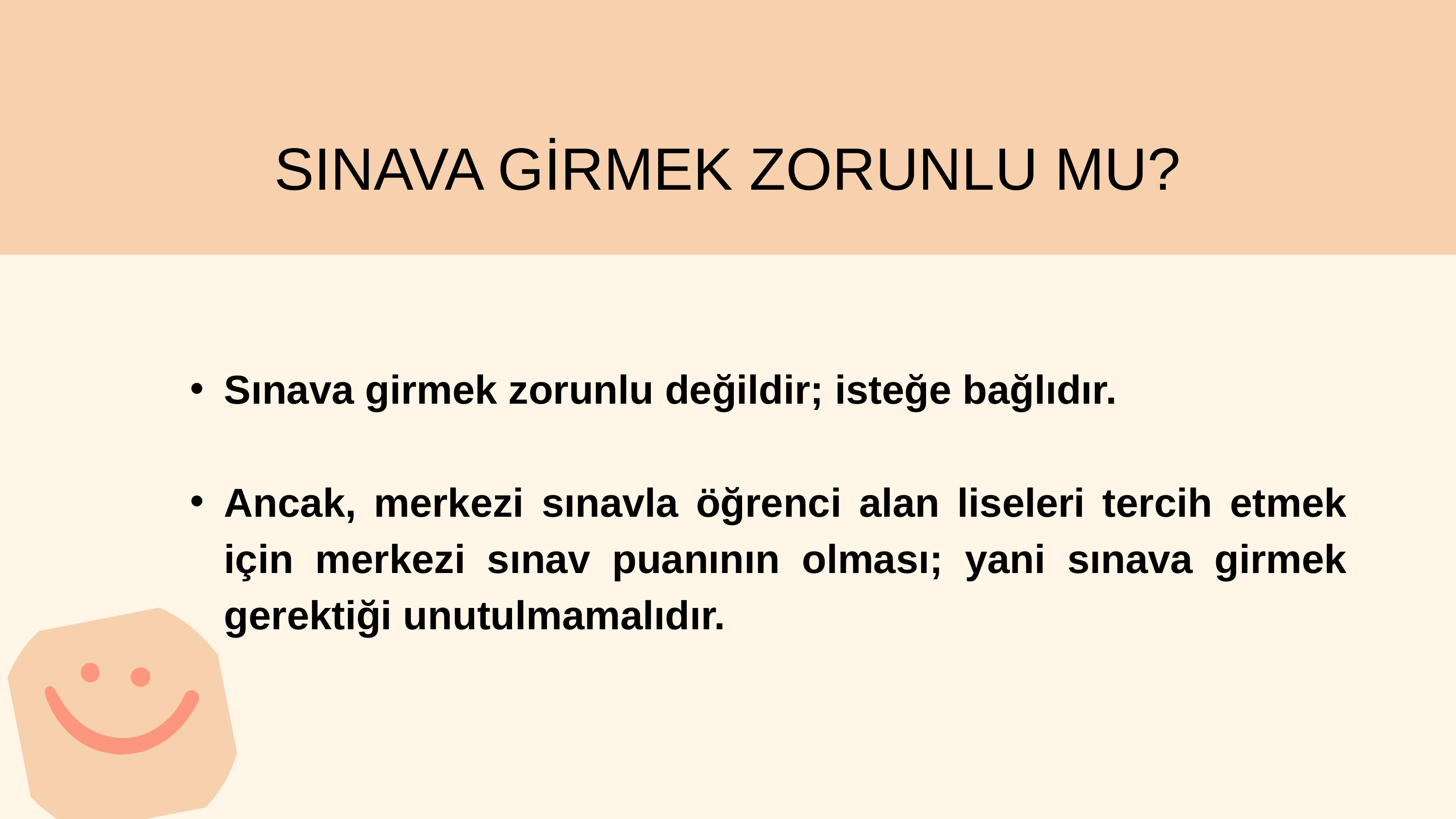

SINAVA GİRMEK ZORUNLU MU?
Sınava girmek zorunlu değildir; isteğe bağlıdır.

Ancak, merkezi sınavla öğrenci alan liseleri tercih etmek için merkezi sınav puanının olması; yani sınava girmek gerektiği unutulmamalıdır.